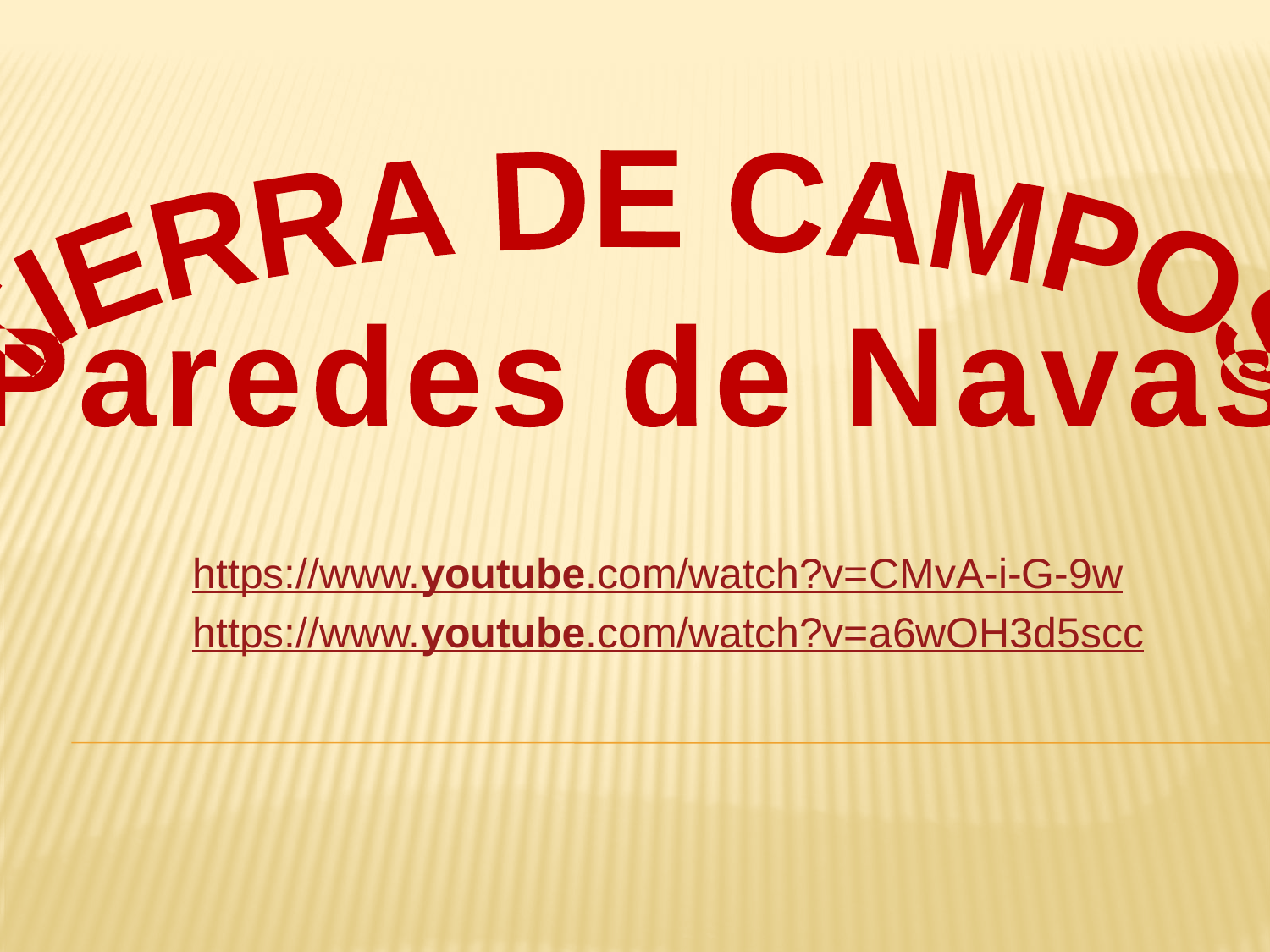

TIERRA DE CAMPOS
Paredes de Navas

	https://www.youtube.com/watch?v=CMvA-i-G-9w
	https://www.youtube.com/watch?v=a6wOH3d5scc

#